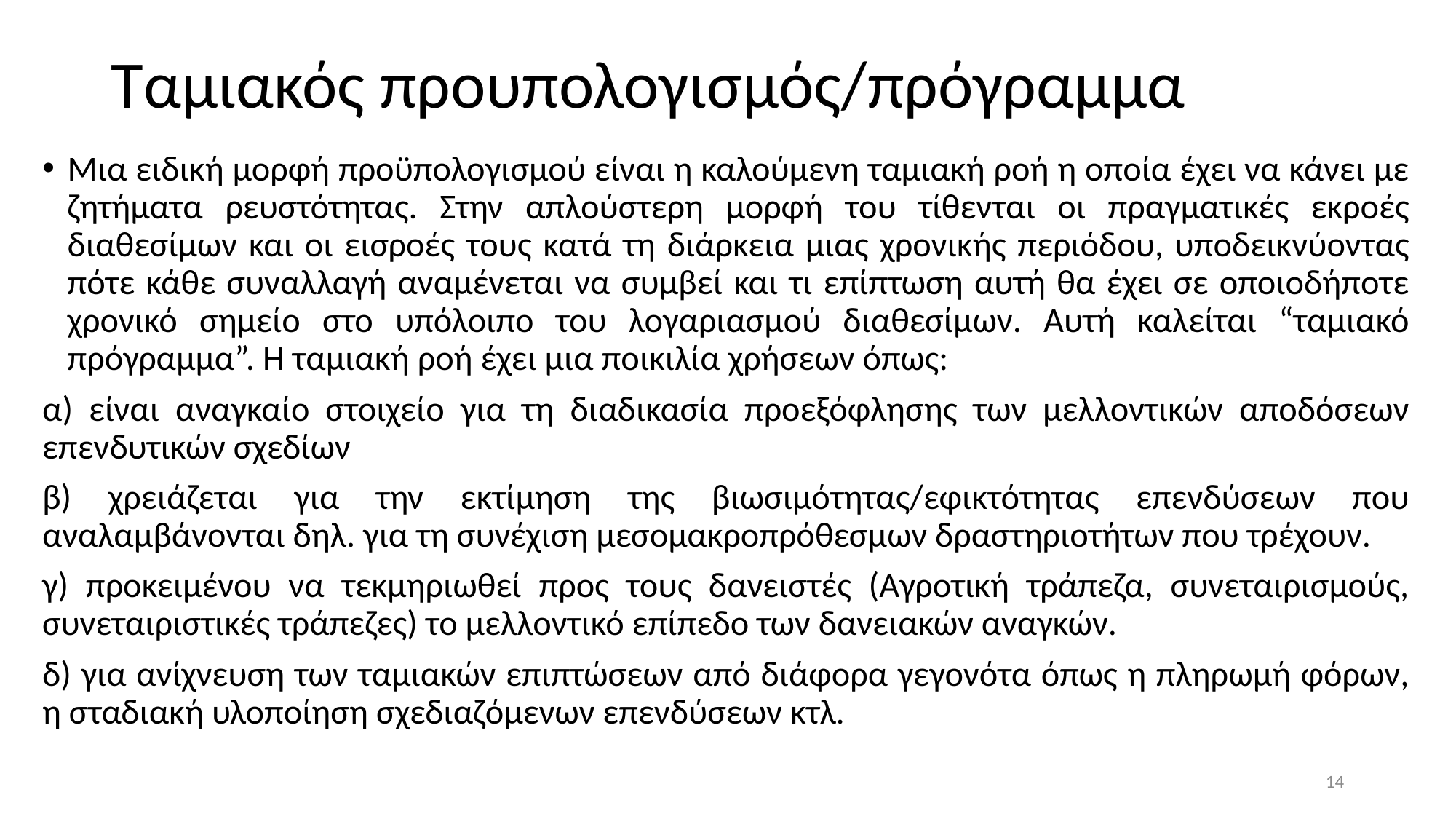

# Ταμιακός προυπολογισμός/πρόγραμμα
Μια ειδική μορφή προϋπολογισμού είναι η καλούμενη ταμιακή ροή η οποία έχει να κάνει με ζητήματα ρευστότητας. Στην απλούστερη μορφή του τίθενται οι πραγματικές εκροές διαθεσίμων και οι εισροές τους κατά τη διάρκεια μιας χρονικής περιόδου, υποδεικνύοντας πότε κάθε συναλλαγή αναμένεται να συμβεί και τι επίπτωση αυτή θα έχει σε οποιοδήποτε χρονικό σημείο στο υπόλοιπο του λογαριασμού διαθεσίμων. Αυτή καλείται “ταμιακό πρόγραμμα”. Η ταμιακή ροή έχει μια ποικιλία χρήσεων όπως:
α) είναι αναγκαίο στοιχείο για τη διαδικασία προεξόφλησης των μελλοντικών αποδόσεων επενδυτικών σχεδίων
β) χρειάζεται για την εκτίμηση της βιωσιμότητας/εφικτότητας επενδύσεων που αναλαμβάνονται δηλ. για τη συνέχιση μεσομακροπρόθεσμων δραστηριοτήτων που τρέχουν.
γ) προκειμένου να τεκμηριωθεί προς τους δανειστές (Αγροτική τράπεζα, συνεταιρισμούς, συνεταιριστικές τράπεζες) το μελλοντικό επίπεδο των δανειακών αναγκών.
δ) για ανίχνευση των ταμιακών επιπτώσεων από διάφορα γεγονότα όπως η πληρωμή φόρων, η σταδιακή υλοποίηση σχεδιαζόμενων επενδύσεων κτλ.
14